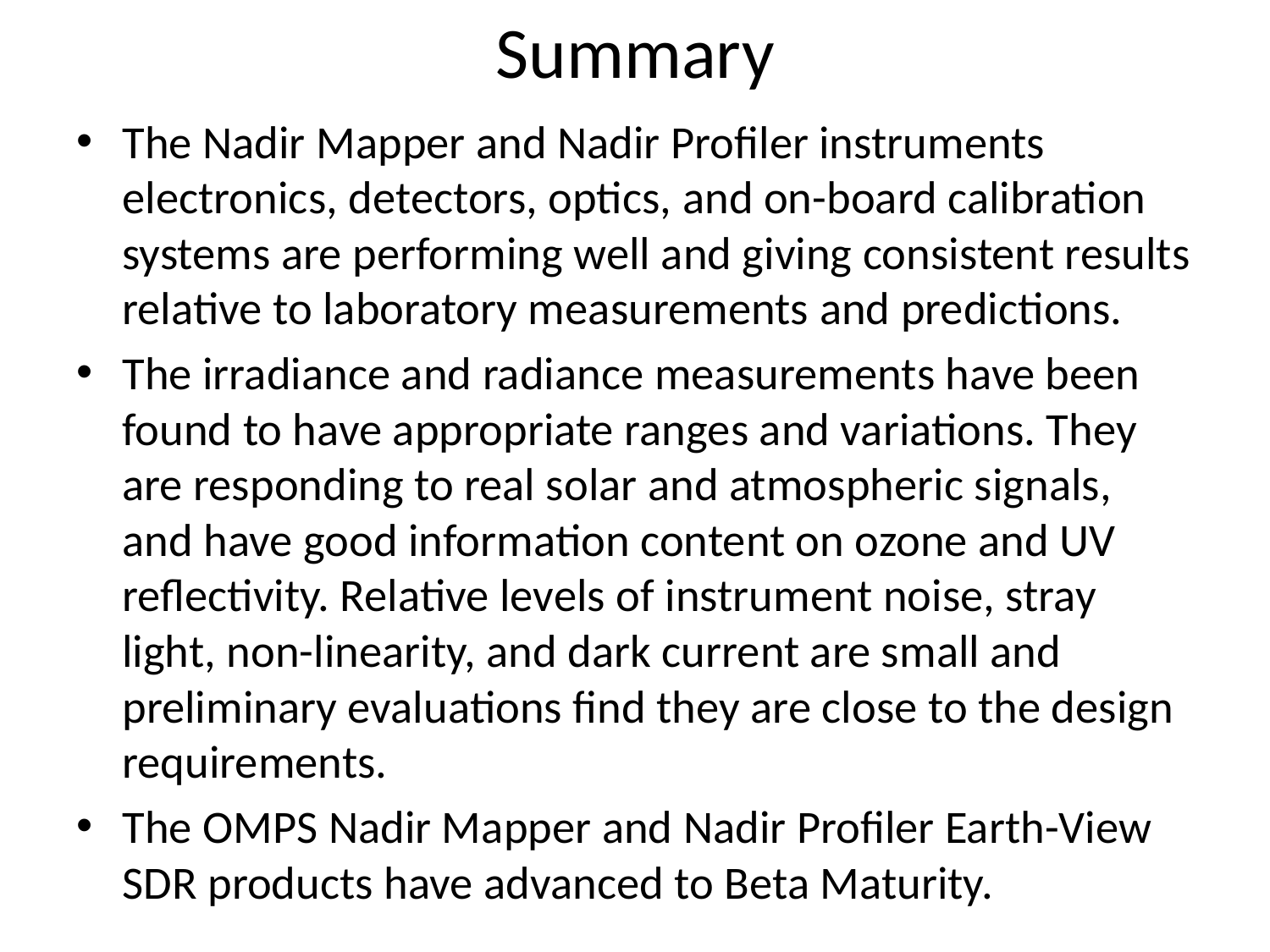

# Summary
The Nadir Mapper and Nadir Profiler instruments electronics, detectors, optics, and on-board calibration systems are performing well and giving consistent results relative to laboratory measurements and predictions.
The irradiance and radiance measurements have been found to have appropriate ranges and variations. They are responding to real solar and atmospheric signals, and have good information content on ozone and UV reflectivity. Relative levels of instrument noise, stray light, non-linearity, and dark current are small and preliminary evaluations find they are close to the design requirements.
The OMPS Nadir Mapper and Nadir Profiler Earth-View SDR products have advanced to Beta Maturity.